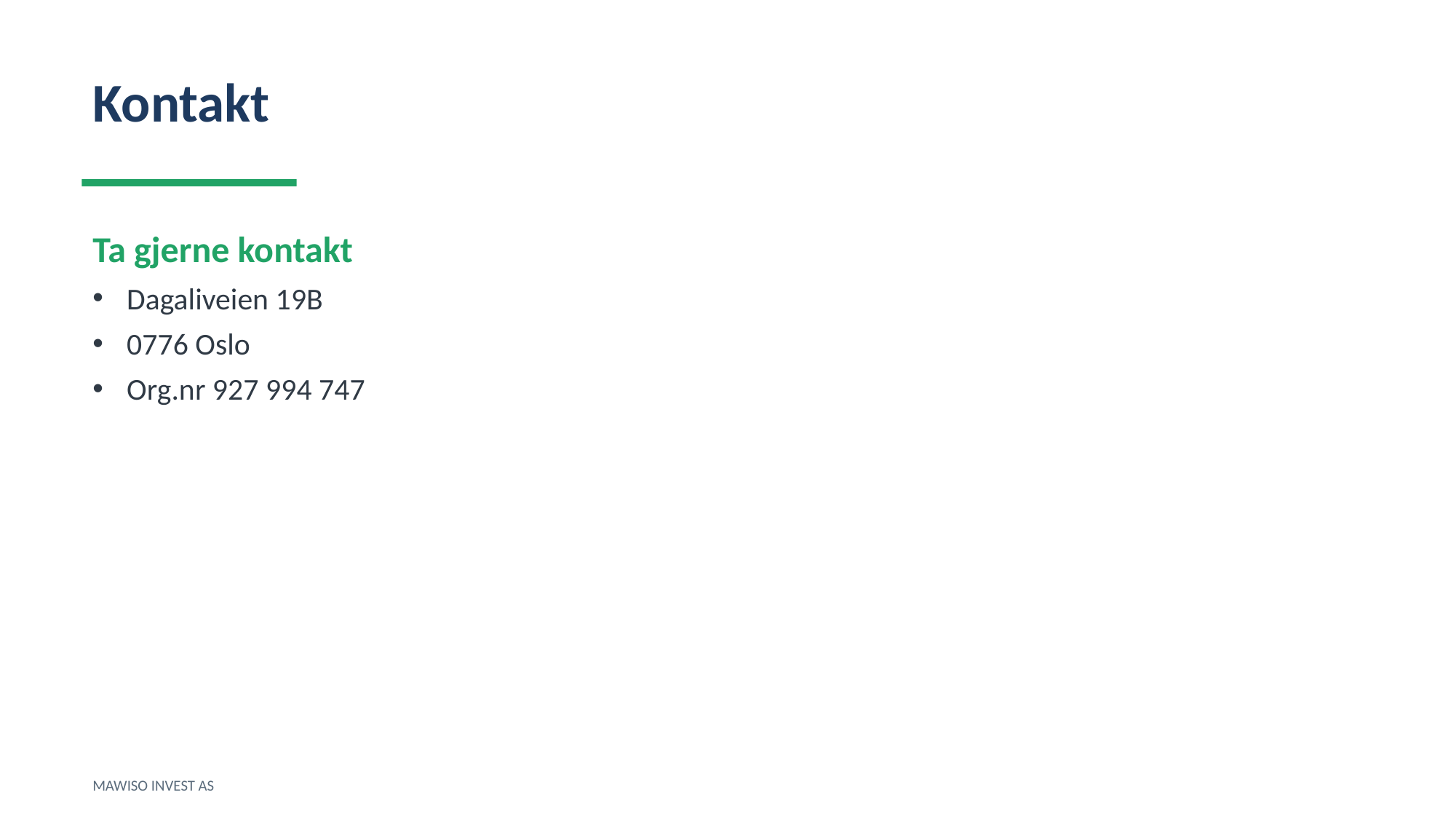

Kontakt

Ta gjerne kontakt
Dagaliveien 19B
0776 Oslo
Org.nr 927 994 747
MAWISO INVEST AS